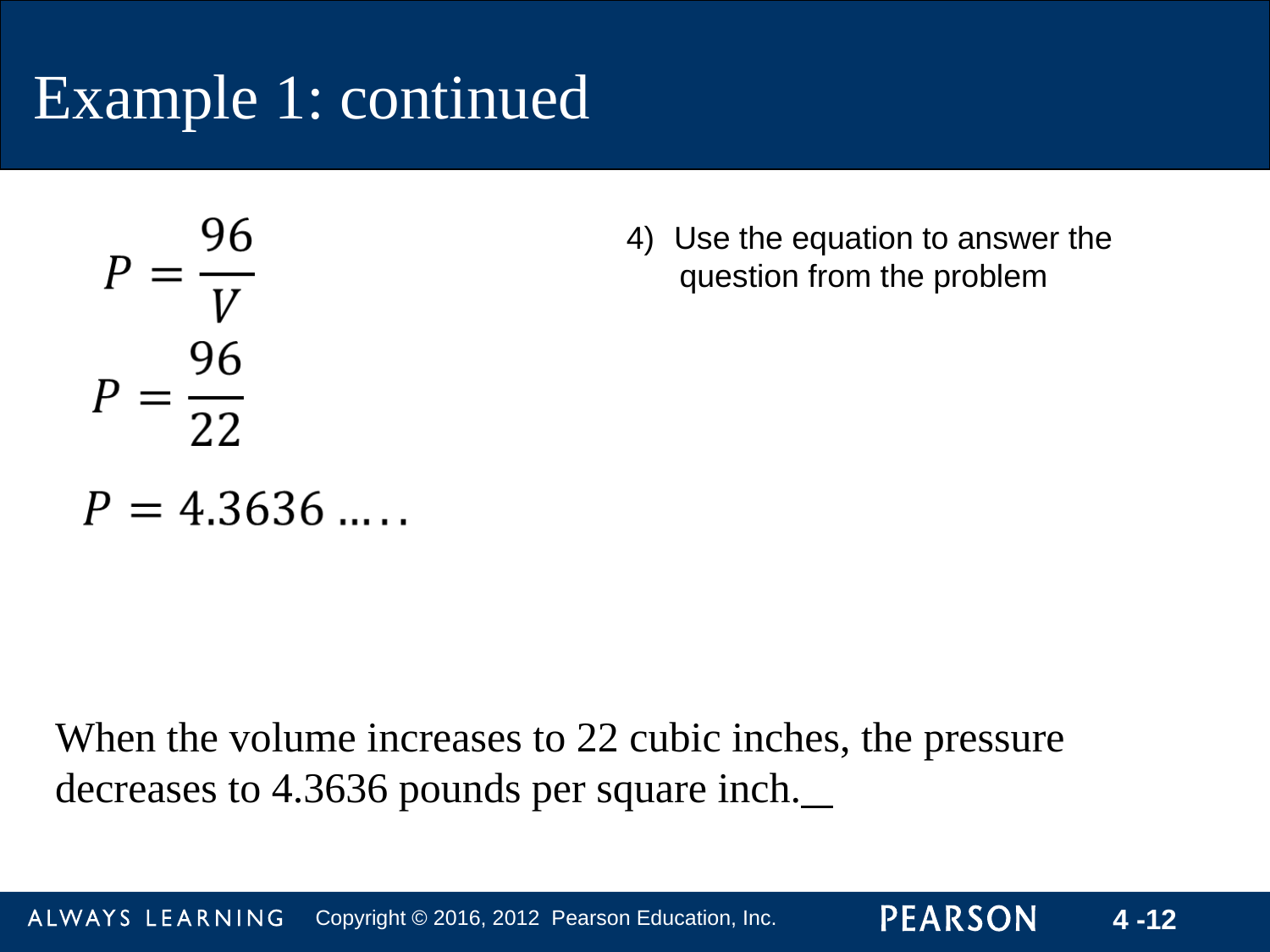

Example 1: continued

Use the equation to answer the
      question from the problem

When the volume increases to 22 cubic inches, the pressure decreases to 4.3636 pounds per square inch.